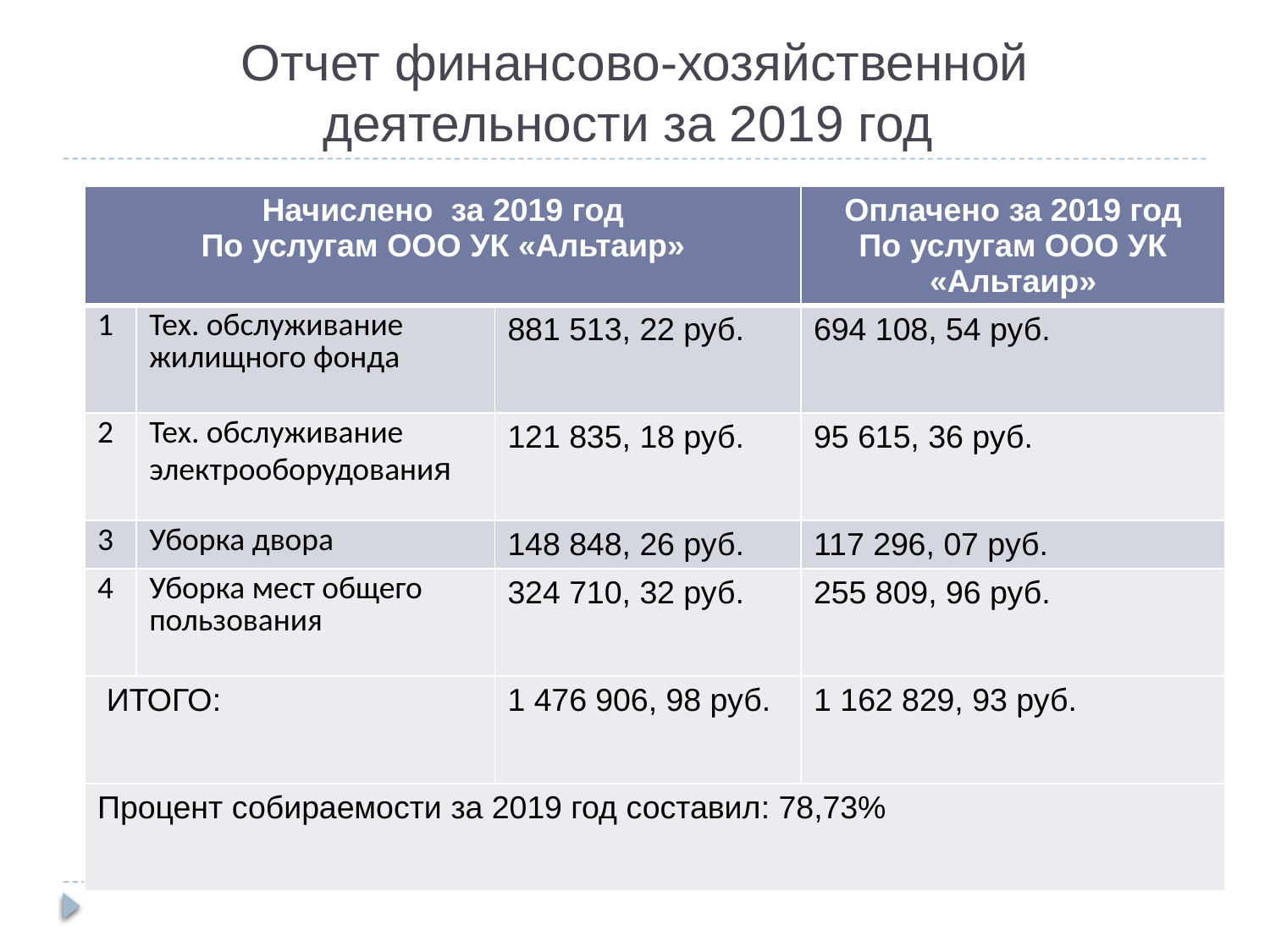

# Отчет финансово-хозяйственной деятельности за 2019 год
| Начислено за 2019 год По услугам ООО УК «Альтаир» |  |  | Оплачено за 2019 год По услугам ООО УК «Альтаир» |
| --- | --- | --- | --- |
| 1 | Тех. обслуживание жилищного фонда | 881 513, 22 руб. | 694 108, 54 руб. |
| 2 | Тех. обслуживание электрооборудования | 121 835, 18 руб. | 95 615, 36 руб. |
| 3 | Уборка двора | 148 848, 26 руб. | 117 296, 07 руб. |
| 4 | Уборка мест общего пользования | 324 710, 32 руб. | 255 809, 96 руб. |
| ИТОГО: |  | 1 476 906, 98 руб. | 1 162 829, 93 руб. |
| Процент собираемости за 2019 год составил: 78,73% |  |  |  |